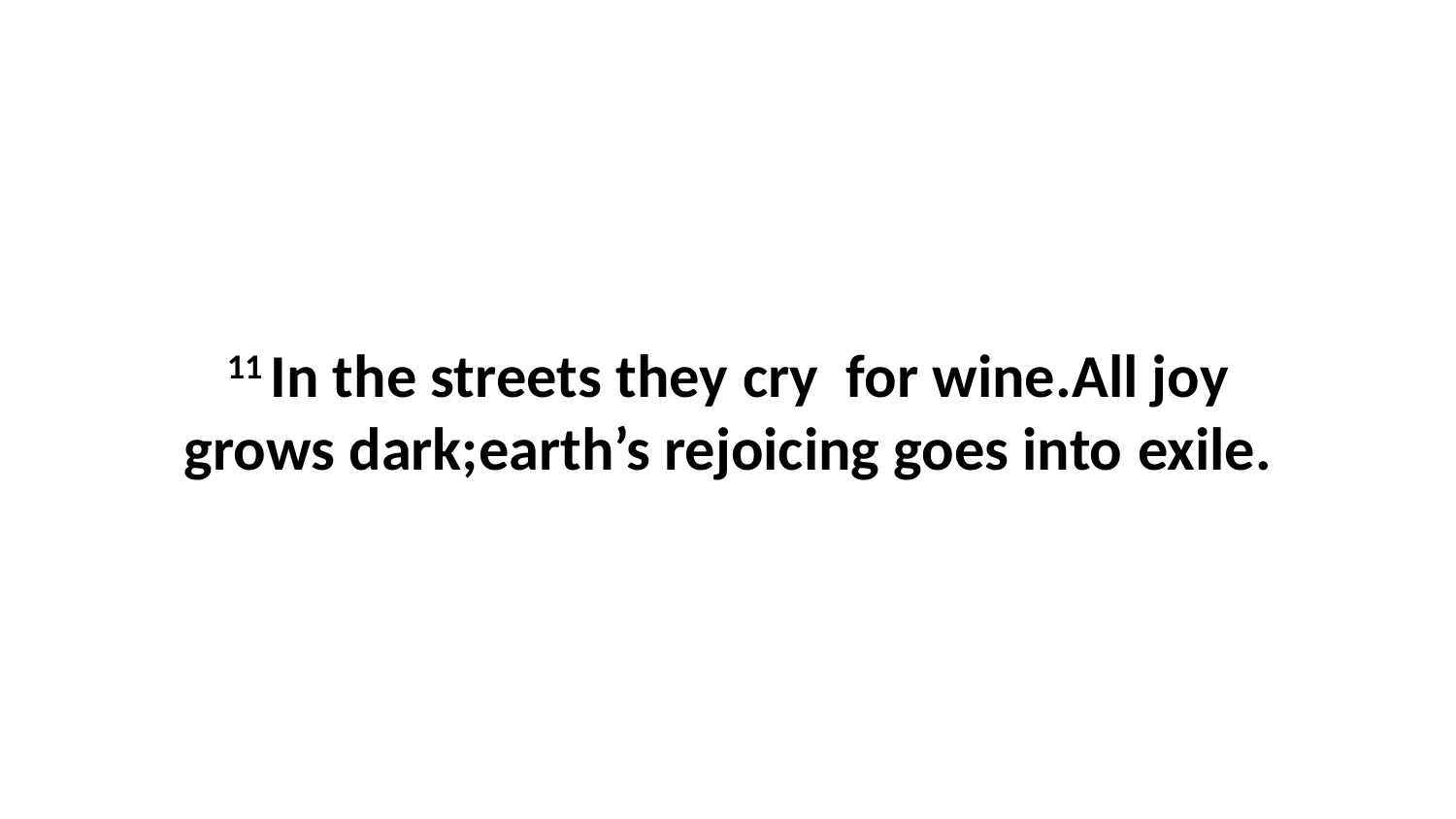

11 In the streets they cry  for wine.All joy grows dark;earth’s rejoicing goes into exile.